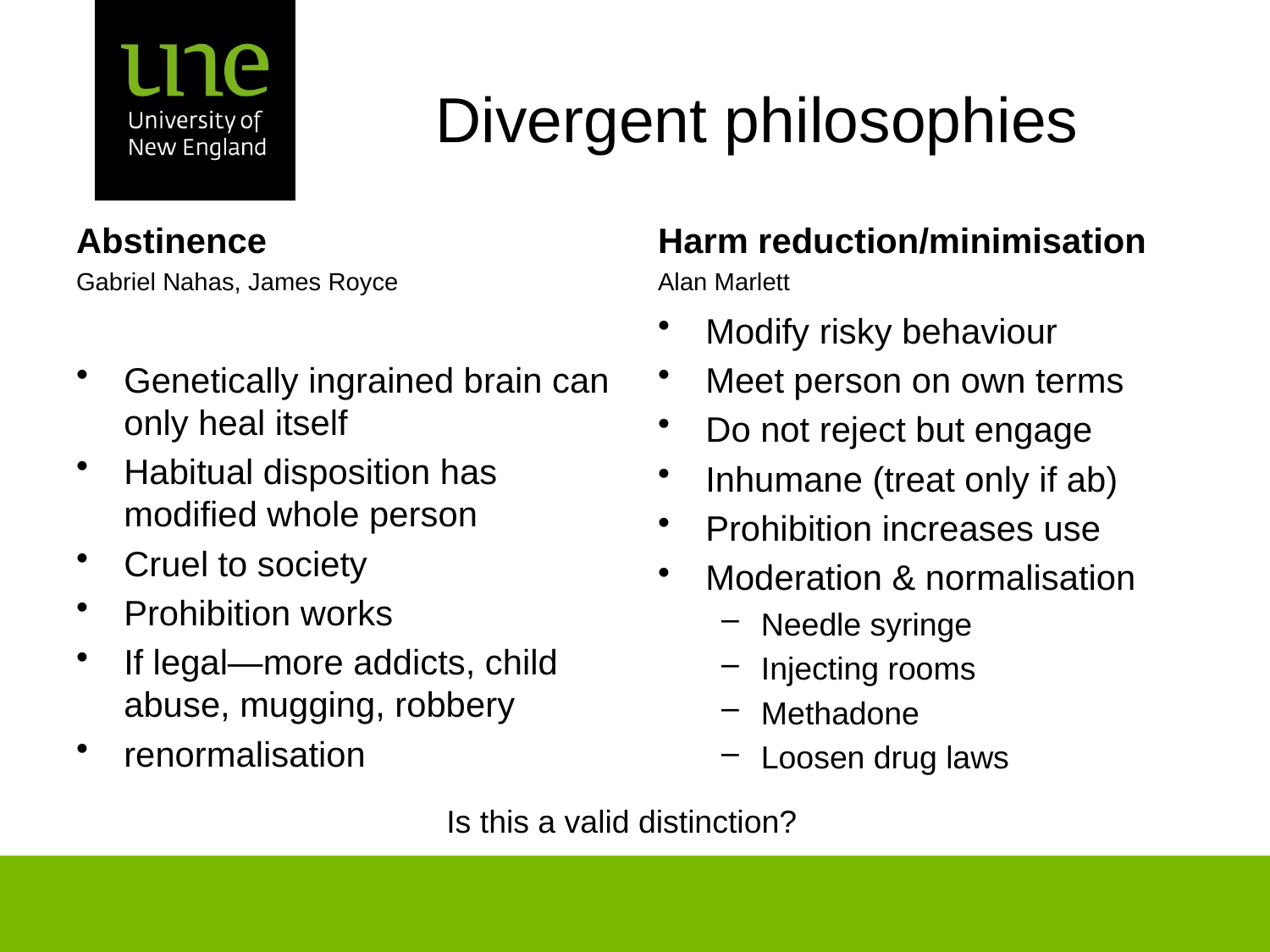

# Divergent philosophies
Abstinence
Gabriel Nahas, James Royce
Harm reduction/minimisation
Alan Marlett

Genetically ingrained brain can only heal itself
Habitual disposition has modified whole person
Cruel to society
Prohibition works
If legal—more addicts, child abuse, mugging, robbery
renormalisation

Modify risky behaviour
Meet person on own terms
Do not reject but engage
Inhumane (treat only if ab)
Prohibition increases use
Moderation & normalisation
Needle syringe
Injecting rooms
Methadone
Loosen drug laws
Is this a valid distinction?